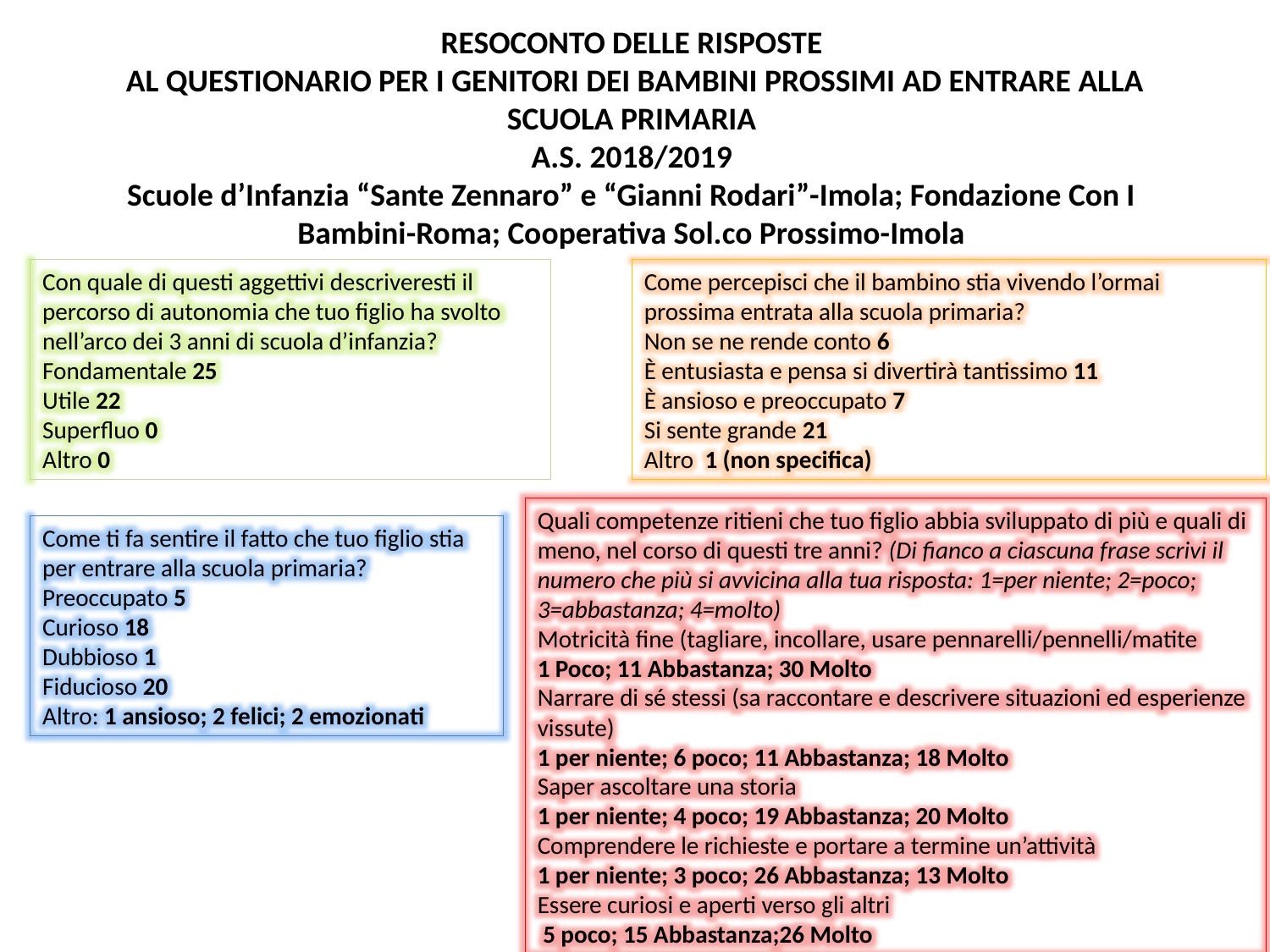

RESOCONTO DELLE RISPOSTE
 AL QUESTIONARIO PER I GENITORI DEI BAMBINI PROSSIMI AD ENTRARE ALLA SCUOLA PRIMARIA
A.S. 2018/2019
Scuole d’Infanzia “Sante Zennaro” e “Gianni Rodari”-Imola; Fondazione Con I Bambini-Roma; Cooperativa Sol.co Prossimo-Imola
Con quale di questi aggettivi descriveresti il percorso di autonomia che tuo figlio ha svolto nell’arco dei 3 anni di scuola d’infanzia?
Fondamentale 25
Utile 22
Superfluo 0
Altro 0
Come percepisci che il bambino stia vivendo l’ormai prossima entrata alla scuola primaria?
Non se ne rende conto 6
È entusiasta e pensa si divertirà tantissimo 11
È ansioso e preoccupato 7
Si sente grande 21
Altro  1 (non specifica)
Quali competenze ritieni che tuo figlio abbia sviluppato di più e quali di meno, nel corso di questi tre anni? (Di fianco a ciascuna frase scrivi il numero che più si avvicina alla tua risposta: 1=per niente; 2=poco; 3=abbastanza; 4=molto)
Motricità fine (tagliare, incollare, usare pennarelli/pennelli/matite
1 Poco; 11 Abbastanza; 30 Molto
Narrare di sé stessi (sa raccontare e descrivere situazioni ed esperienze vissute)
1 per niente; 6 poco; 11 Abbastanza; 18 Molto
Saper ascoltare una storia
1 per niente; 4 poco; 19 Abbastanza; 20 Molto
Comprendere le richieste e portare a termine un’attività
1 per niente; 3 poco; 26 Abbastanza; 13 Molto
Essere curiosi e aperti verso gli altri
 5 poco; 15 Abbastanza;26 Molto
Come ti fa sentire il fatto che tuo figlio stia per entrare alla scuola primaria?
Preoccupato 5
Curioso 18
Dubbioso 1
Fiducioso 20
Altro: 1 ansioso; 2 felici; 2 emozionati